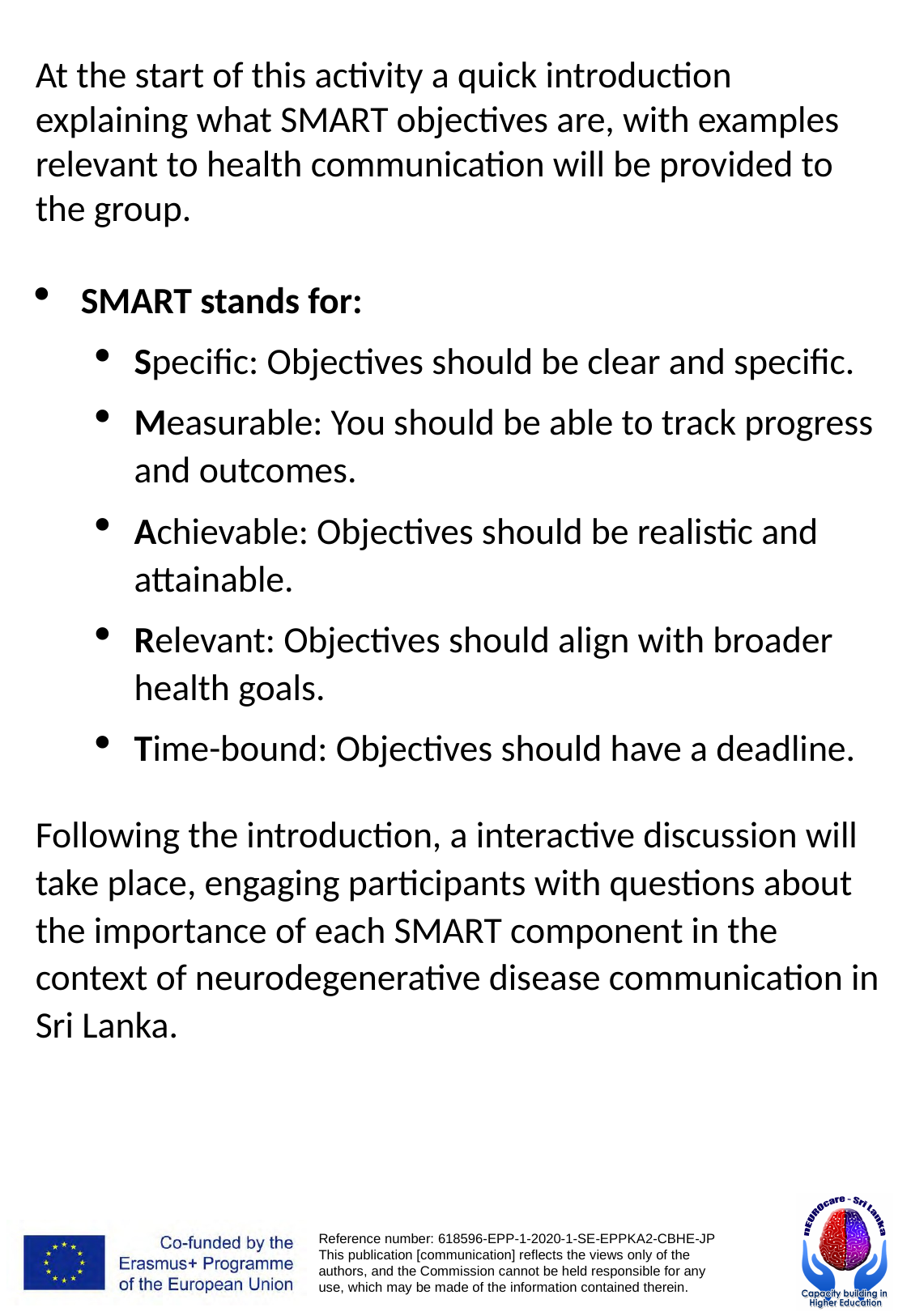

At the start of this activity a quick introduction explaining what SMART objectives are, with examples relevant to health communication will be provided to the group.

SMART stands for:
Specific: Objectives should be clear and specific.
Measurable: You should be able to track progress and outcomes.
Achievable: Objectives should be realistic and attainable.
Relevant: Objectives should align with broader health goals.
Time-bound: Objectives should have a deadline.
Following the introduction, a interactive discussion will take place, engaging participants with questions about the importance of each SMART component in the context of neurodegenerative disease communication in Sri Lanka.
# Activity (20min)